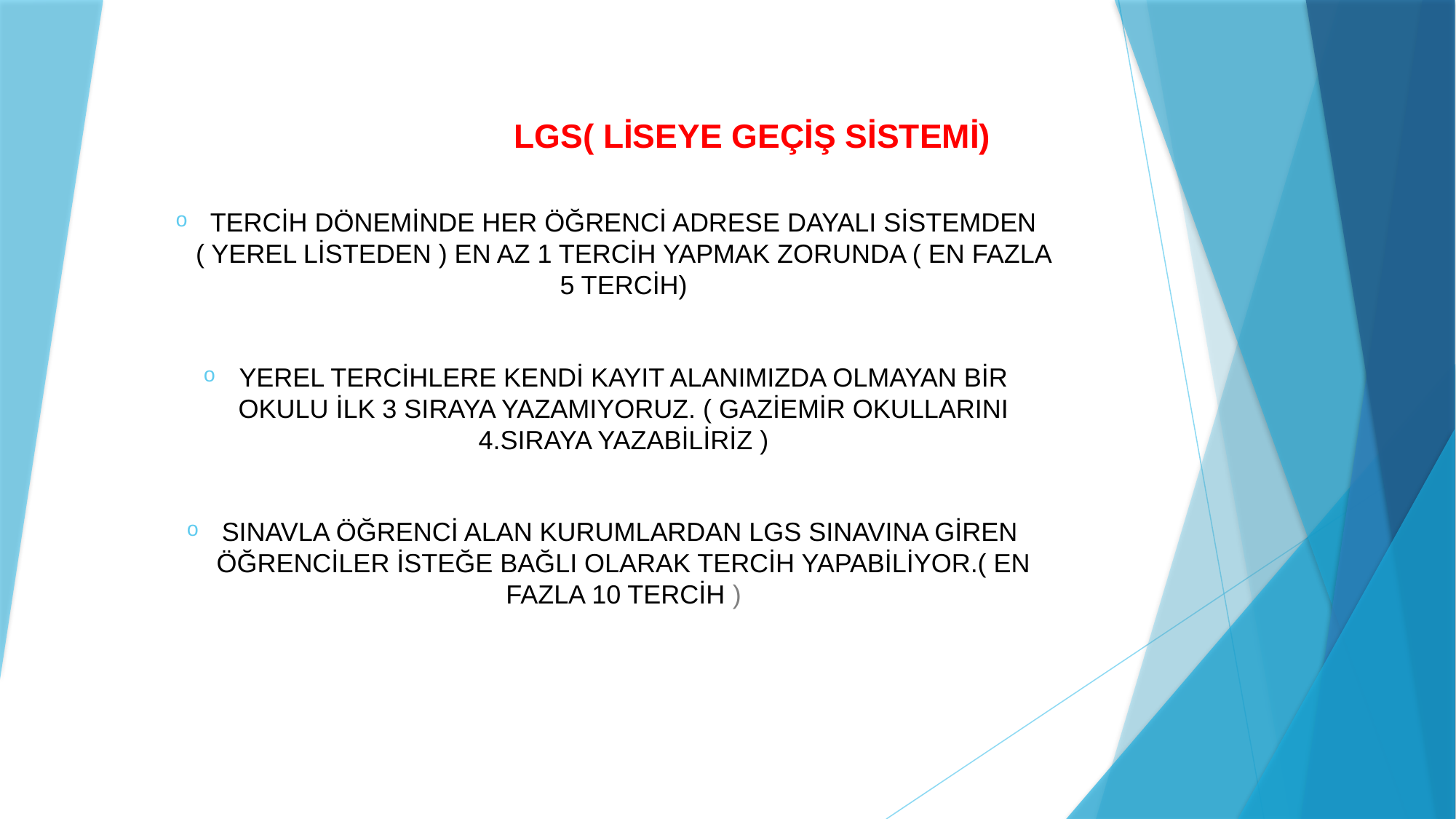

# LGS( LİSEYE GEÇİŞ SİSTEMİ)
TERCİH DÖNEMİNDE HER ÖĞRENCİ ADRESE DAYALI SİSTEMDEN ( YEREL LİSTEDEN ) EN AZ 1 TERCİH YAPMAK ZORUNDA ( EN FAZLA 5 TERCİH)

YEREL TERCİHLERE KENDİ KAYIT ALANIMIZDA OLMAYAN BİR OKULU İLK 3 SIRAYA YAZAMIYORUZ. ( GAZİEMİR OKULLARINI 4.SIRAYA YAZABİLİRİZ )

SINAVLA ÖĞRENCİ ALAN KURUMLARDAN LGS SINAVINA GİREN  ÖĞRENCİLER İSTEĞE BAĞLI OLARAK TERCİH YAPABİLİYOR.( EN FAZLA 10 TERCİH )